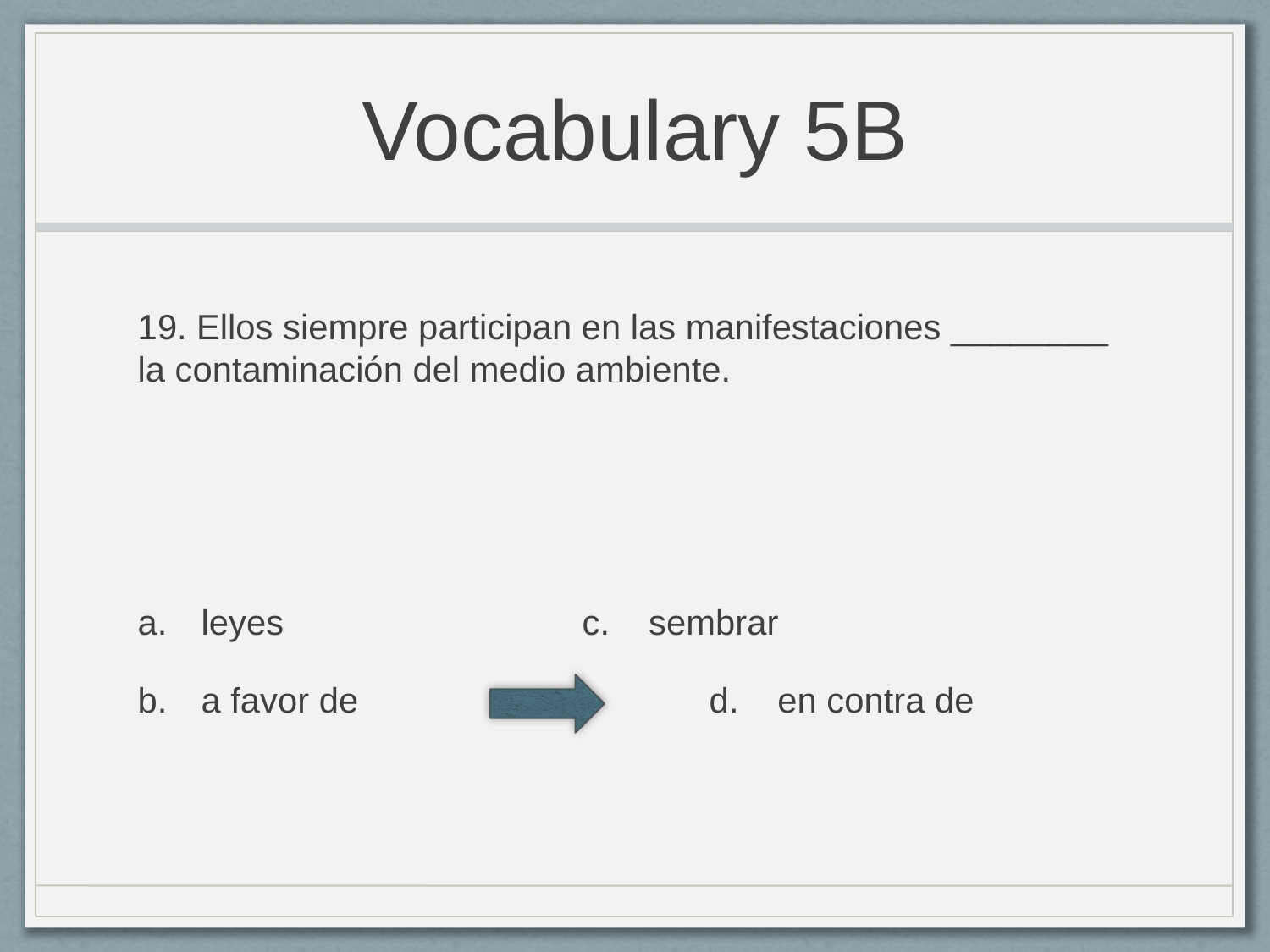

# Vocabulary 5B
19. Ellos siempre participan en las manifestaciones ________ la contaminación del medio ambiente.
leyes			c.    sembrar
a favor de			d.    en contra de